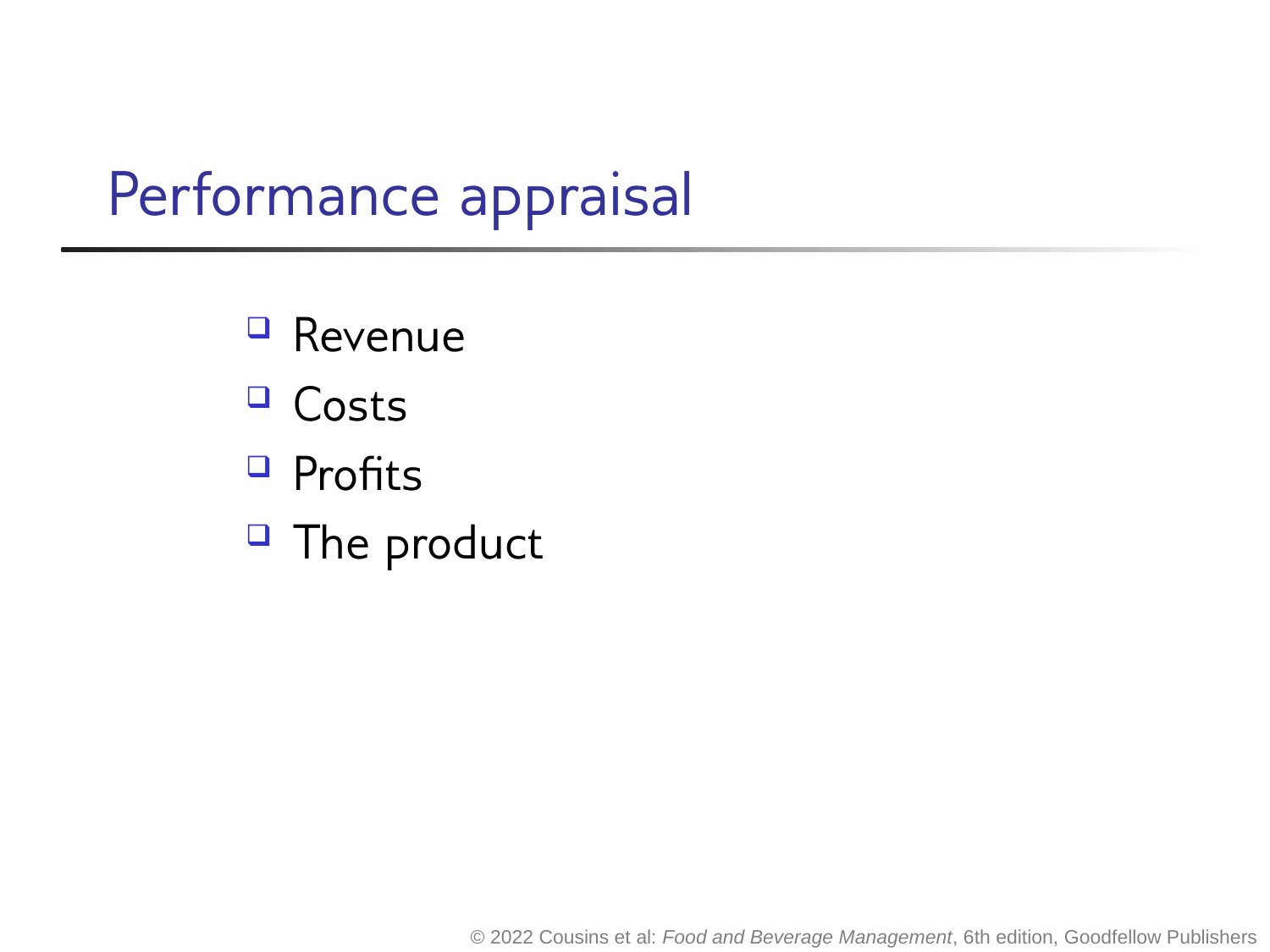

# Performance appraisal
Revenue
Costs
Profits
The product